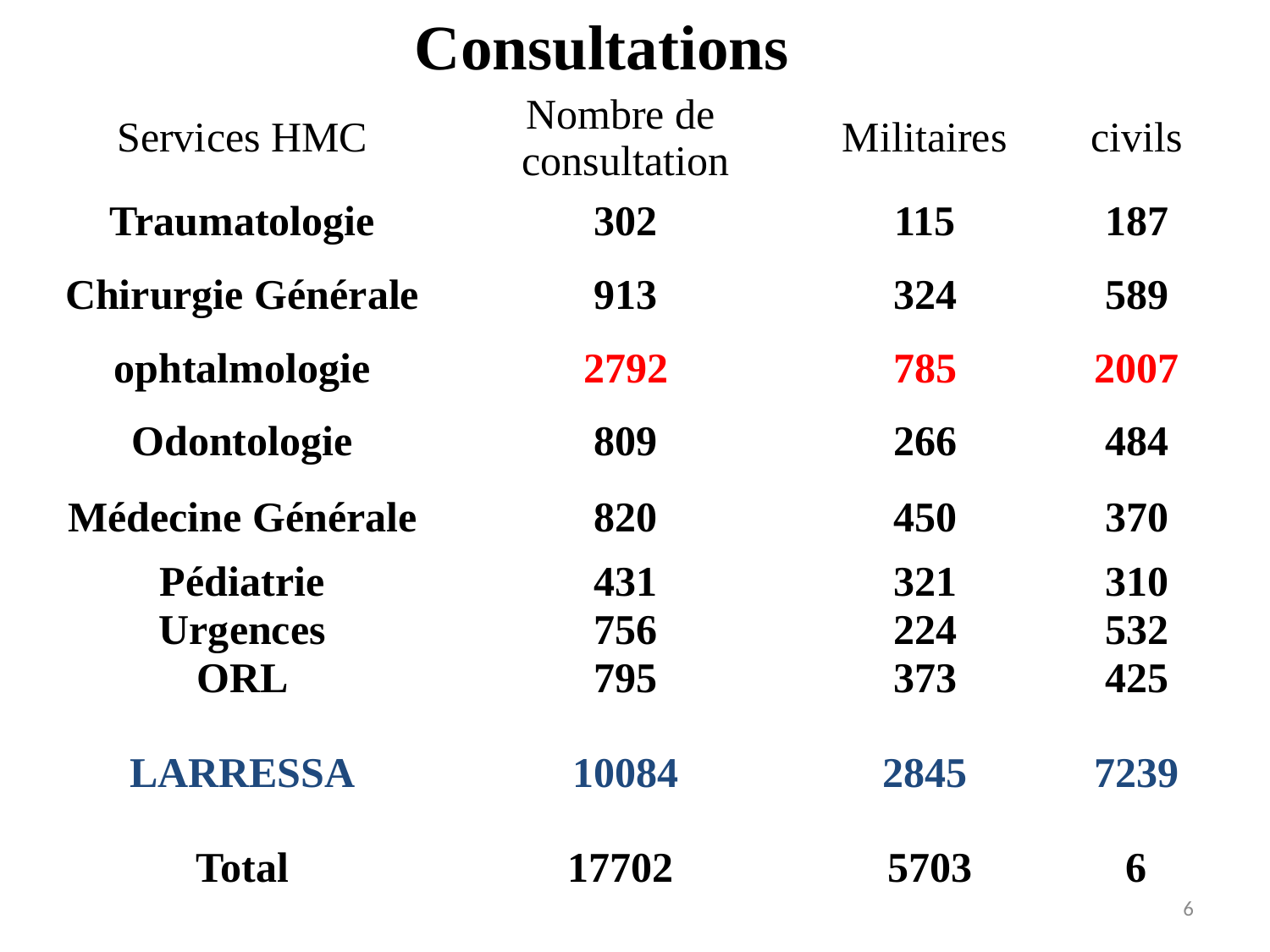

# Consultations
| Services HMC | Nombre de consultation | Militaires | civils |
| --- | --- | --- | --- |
| Traumatologie | 302 | 115 | 187 |
| Chirurgie Générale | 913 | 324 | 589 |
| ophtalmologie | 2792 | 785 | 2007 |
| Odontologie | 809 | 266 | 484 |
| Médecine Générale | 820 | 450 | 370 |
| Pédiatrie | 431 | 321 | 310 |
| Urgences | 756 | 224 | 532 |
| ORL | 795 | 373 | 425 |
| LARRESSA | 10084 | 2845 | 7239 |
| Total | 17702 | 5703 | 6 |

6